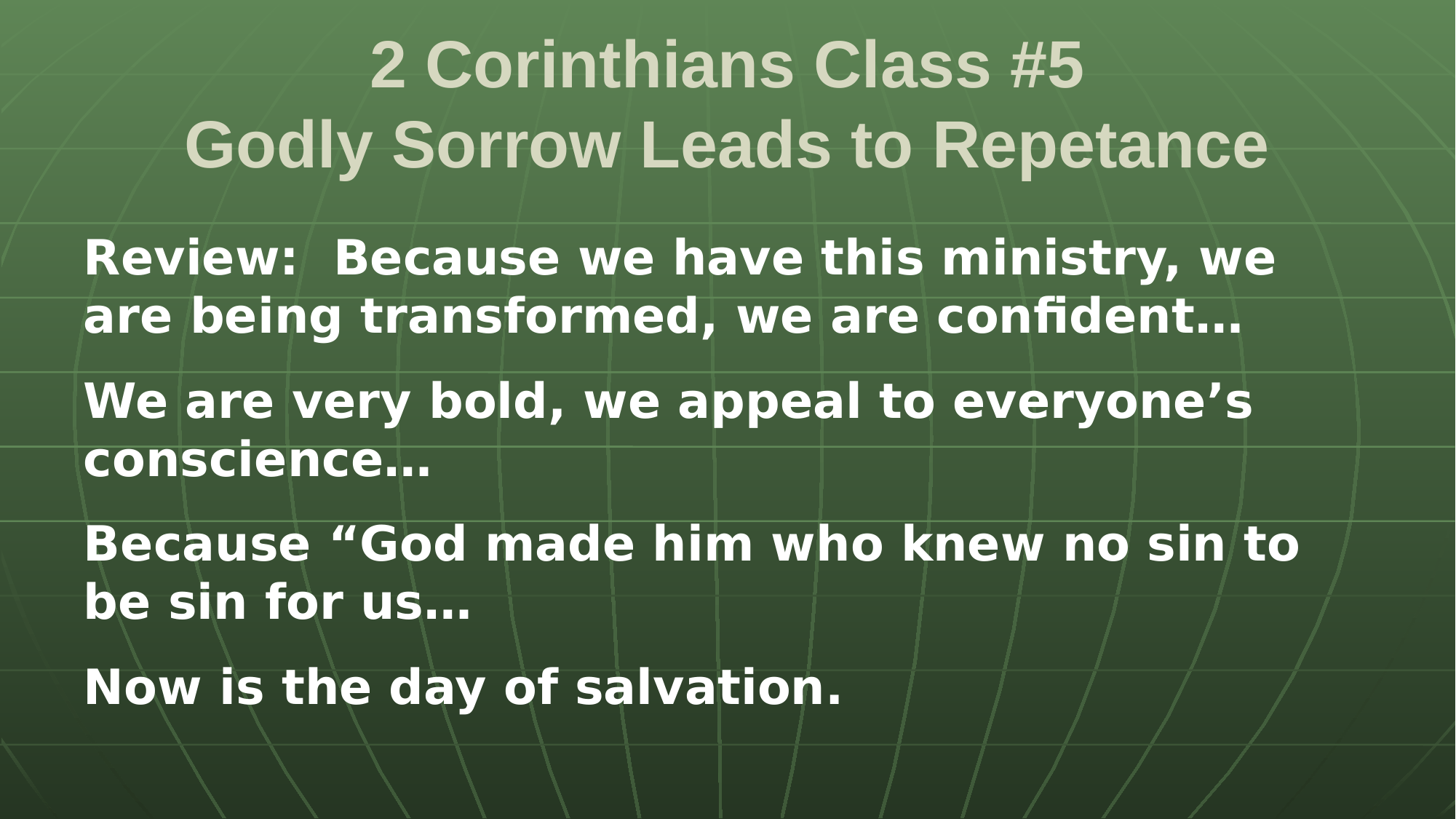

# 2 Corinthians Class #5 Godly Sorrow Leads to Repetance
Review:  Because we have this ministry, we are being transformed, we are confident…

We are very bold, we appeal to everyone’s conscience…

Because “God made him who knew no sin to be sin for us…

Now is the day of salvation.